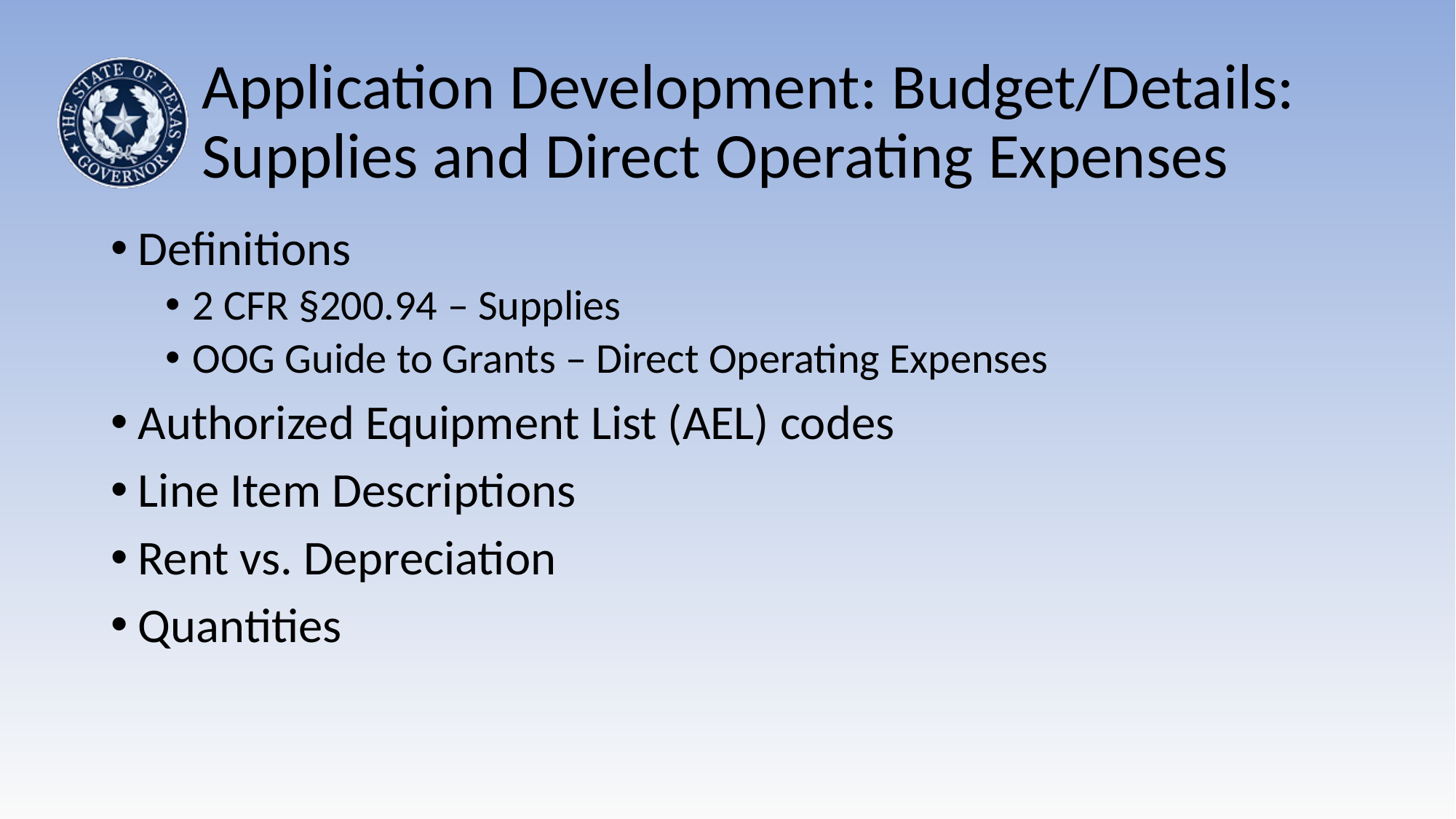

# Application Development: Budget/Details: Supplies and Direct Operating Expenses
Definitions
2 CFR §200.94 – Supplies
OOG Guide to Grants – Direct Operating Expenses
Authorized Equipment List (AEL) codes
Line Item Descriptions
Rent vs. Depreciation
Quantities